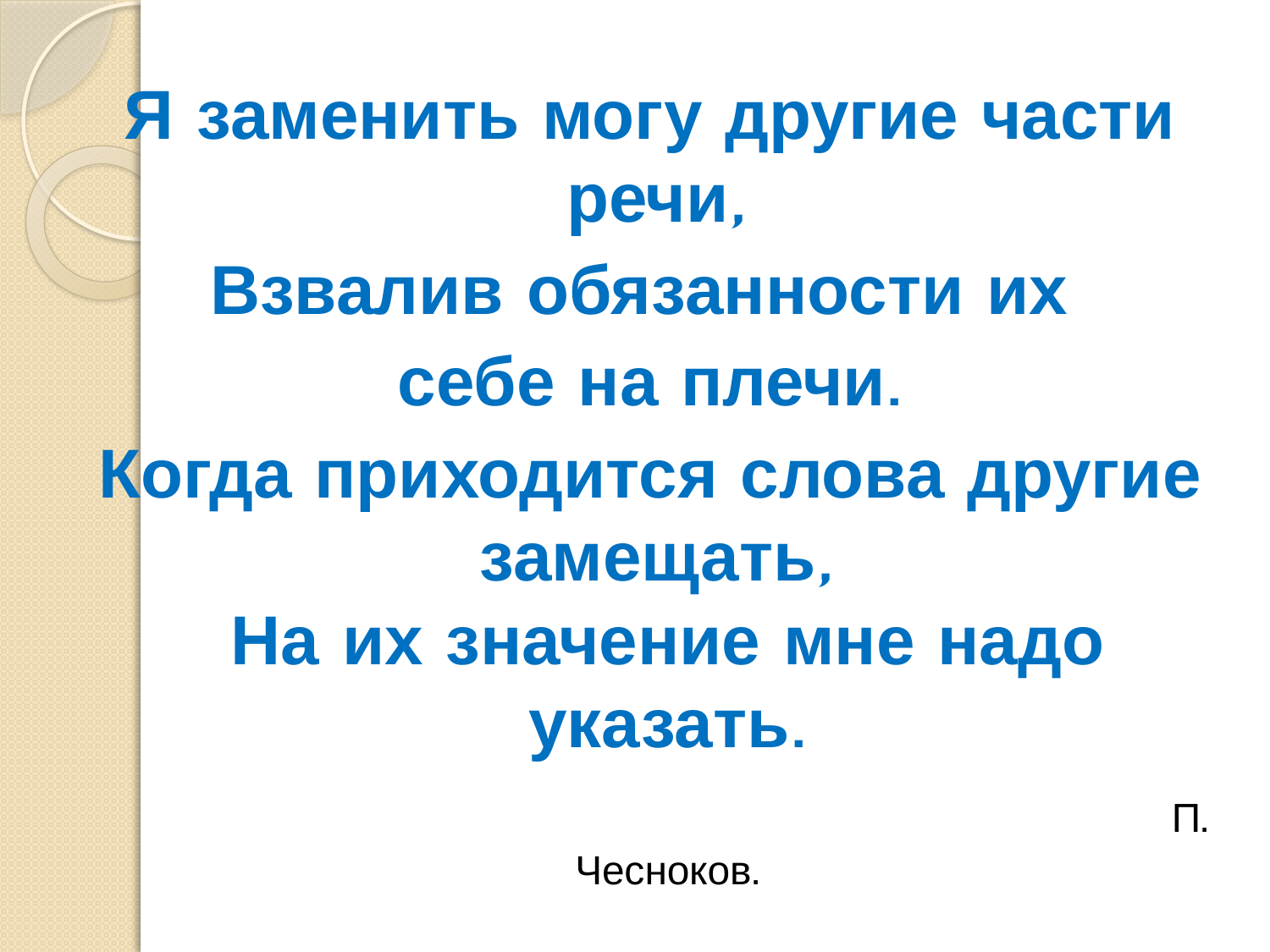

Я заменить могу другие части речи,
Взвалив обязанности их
себе на плечи.
Когда приходится слова другие замещать,
На их значение мне надо указать.
                                                          П. Чесноков.